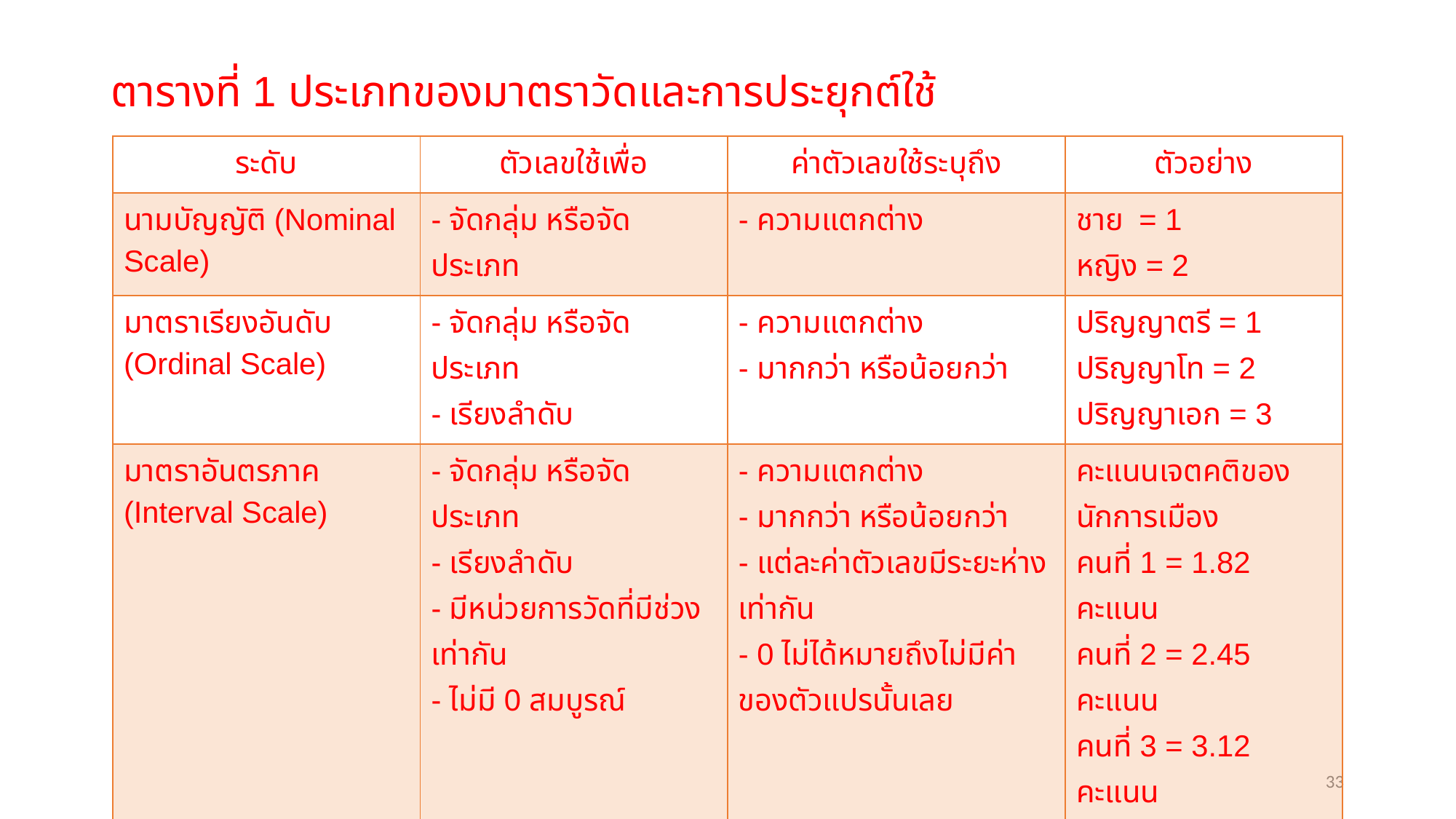

# ตารางที่ 1 ประเภทของมาตราวัดและการประยุกต์ใช้
| ระดับ | ตัวเลขใช้เพื่อ | ค่าตัวเลขใช้ระบุถึง | ตัวอย่าง |
| --- | --- | --- | --- |
| นามบัญญัติ (Nominal Scale) | - จัดกลุ่ม หรือจัดประเภท | - ความแตกต่าง | ชาย = 1 หญิง = 2 |
| มาตราเรียงอันดับ (Ordinal Scale) | - จัดกลุ่ม หรือจัดประเภท - เรียงลำดับ | - ความแตกต่าง - มากกว่า หรือน้อยกว่า | ปริญญาตรี = 1 ปริญญาโท = 2 ปริญญาเอก = 3 |
| มาตราอันตรภาค (Interval Scale) | - จัดกลุ่ม หรือจัดประเภท - เรียงลำดับ - มีหน่วยการวัดที่มีช่วงเท่ากัน - ไม่มี 0 สมบูรณ์ | - ความแตกต่าง - มากกว่า หรือน้อยกว่า - แต่ละค่าตัวเลขมีระยะห่างเท่ากัน - 0 ไม่ได้หมายถึงไม่มีค่าของตัวแปรนั้นเลย | คะแนนเจตคติของนักการเมือง คนที่ 1 = 1.82 คะแนน คนที่ 2 = 2.45 คะแนน คนที่ 3 = 3.12 คะแนน เป็นต้น |
| มาตราอัตราส่วน (Ratio Scale) | - จัดกลุ่ม หรือจัดประเภท - เรียงลำดับ - มีหน่วยการวัดที่มีช่วงเท่ากัน - มี 0 สมบูรณ์ | - ความแตกต่าง - มากกว่า หรือน้อยกว่า - แต่ละค่าตัวเลขมีระยะห่างเท่ากัน - 0 หมายถึงไม่มีค่าของตัวแปรนั้นเลย | รายได้ต่อเดือน คนที่ 1 = 0 บาท คนที่ 2 = 12,340 บาท คนที่ 3 = 19,650 บาท เป็นต้น |
33